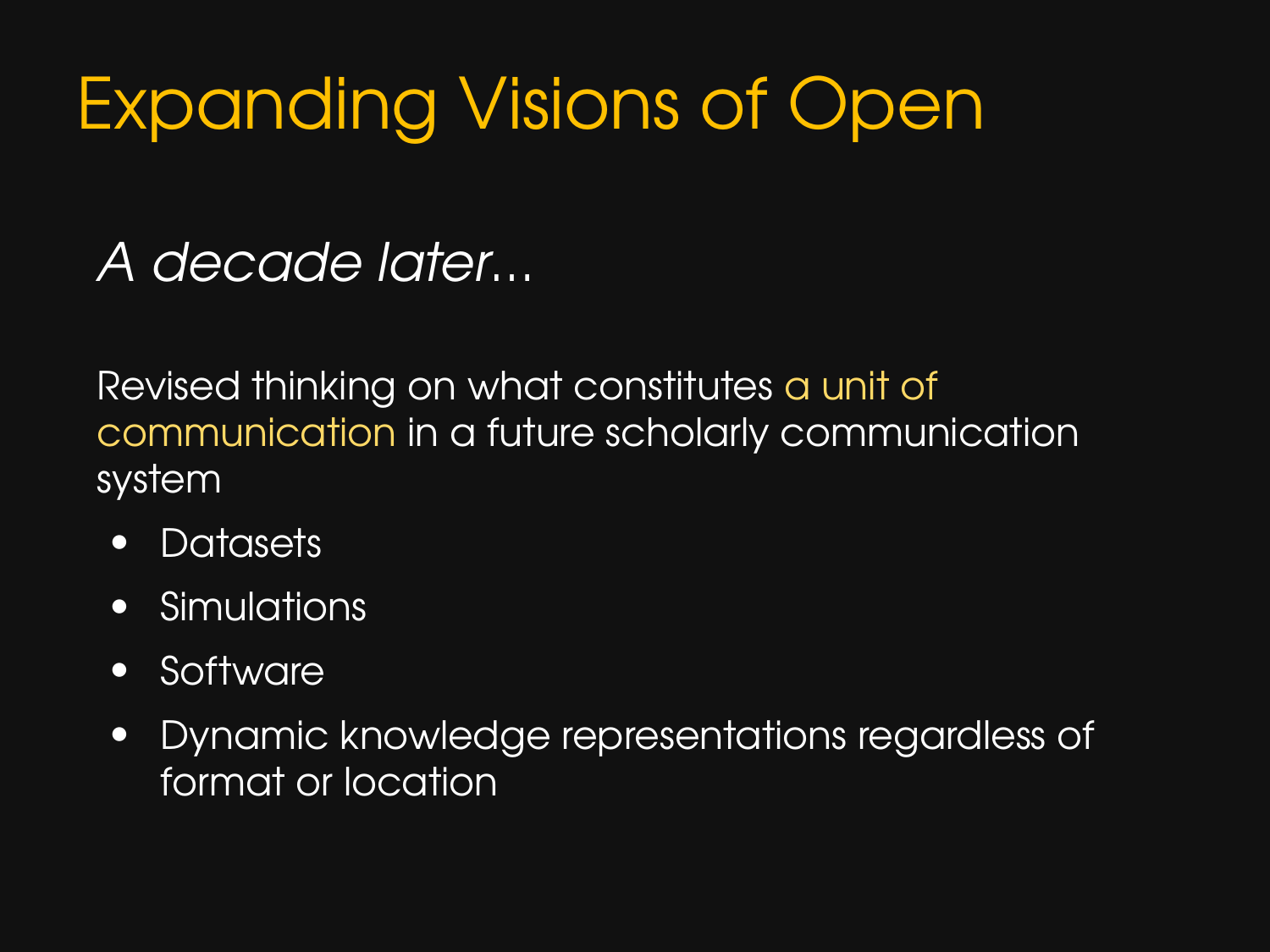

# Expanding Visions of Open
A decade later…

Revised thinking on what constitutes a unit of communication in a future scholarly communication system
Datasets
Simulations
Software
Dynamic knowledge representations regardless of format or location